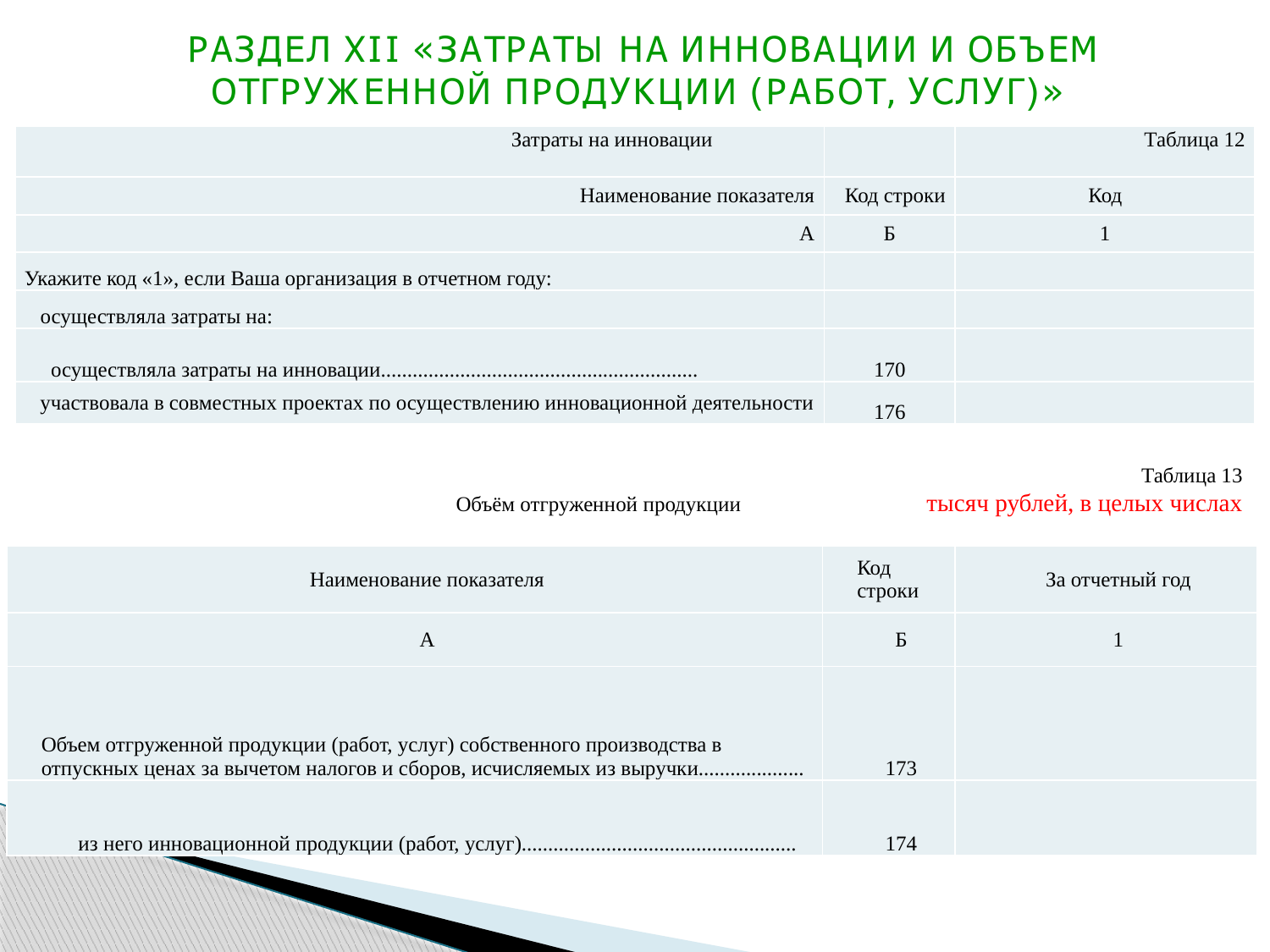

# РАЗДЕЛ XII «ЗАТРАТЫ НА ИННОВАЦИИ И ОБЪЕМ ОТГРУЖЕННОЙ ПРОДУКЦИИ (РАБОТ, УСЛУГ)»
| Затраты на инновации |  | Таблица 12 |
| --- | --- | --- |
| Наименование показателя | Код строки | Код |
| А | Б | 1 |
| Укажите код «1», если Ваша организация в отчетном году: |  |  |
| осуществляла затраты на: |  |  |
| осуществляла затраты на инновации............................................................ | 170 |  |
| участвовала в совместных проектах по осуществлению инновационной деятельности | 176 |  |
Таблица 13
Объём отгруженной продукции                                   тысяч рублей, в целых числах
| Наименование показателя | Код строки | За отчетный год |
| --- | --- | --- |
| А | Б | 1 |
| Объем отгруженной продукции (работ, услуг) собственного производства в отпускных ценах за вычетом налогов и сборов, исчисляемых из выручки.................... | 173 |  |
| из него инновационной продукции (работ, услуг).................................................... | 174 |  |